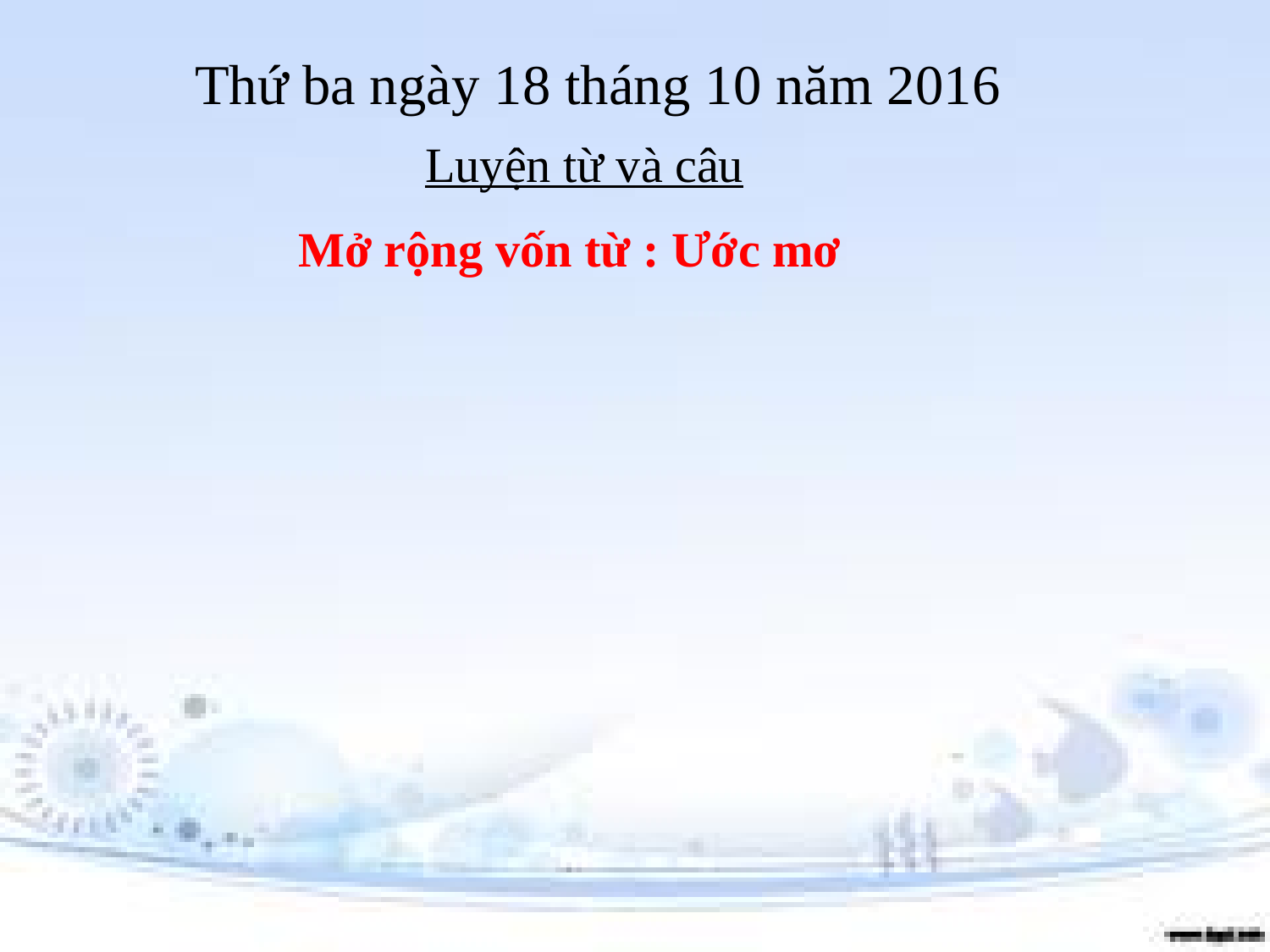

Thứ ba ngày 18 tháng 10 năm 2016
Luyện từ và câu
Mở rộng vốn từ : Ước mơ